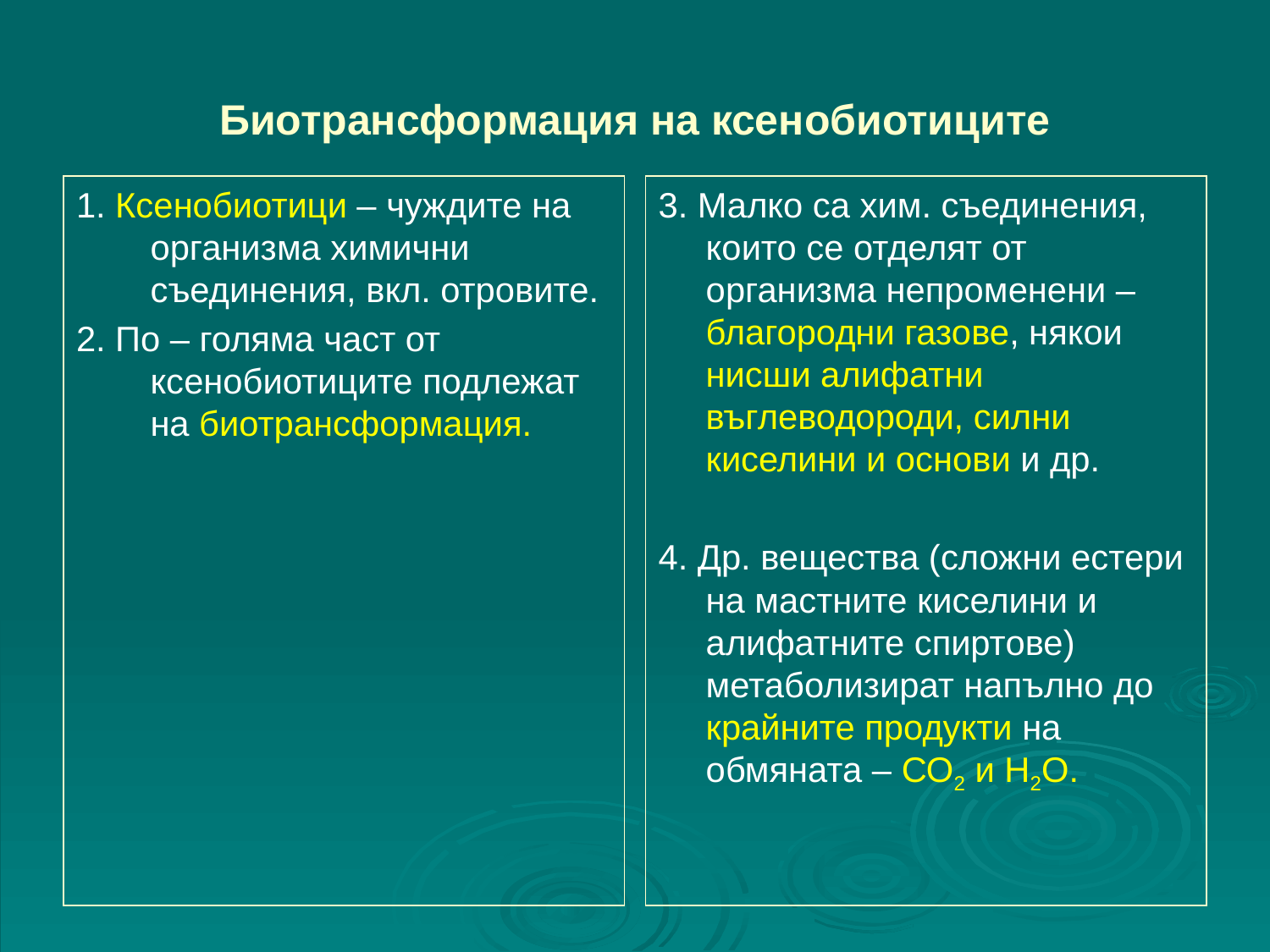

# Биотрансформация на ксенобиотиците
1. Ксенобиотици – чуждите на организма химични съединения, вкл. отровите.
2. По – голяма част от ксенобиотиците подлежат на биотрансформация.

3. Малко са хим. съединения, които се отделят от организма непроменени – благородни газове, някои нисши алифатни въглеводороди, силни киселини и основи и др.

4. Др. вещества (сложни естери на мастните киселини и алифатните спиртове) метаболизират напълно до крайните продукти на обмяната – СО2 и Н2О.